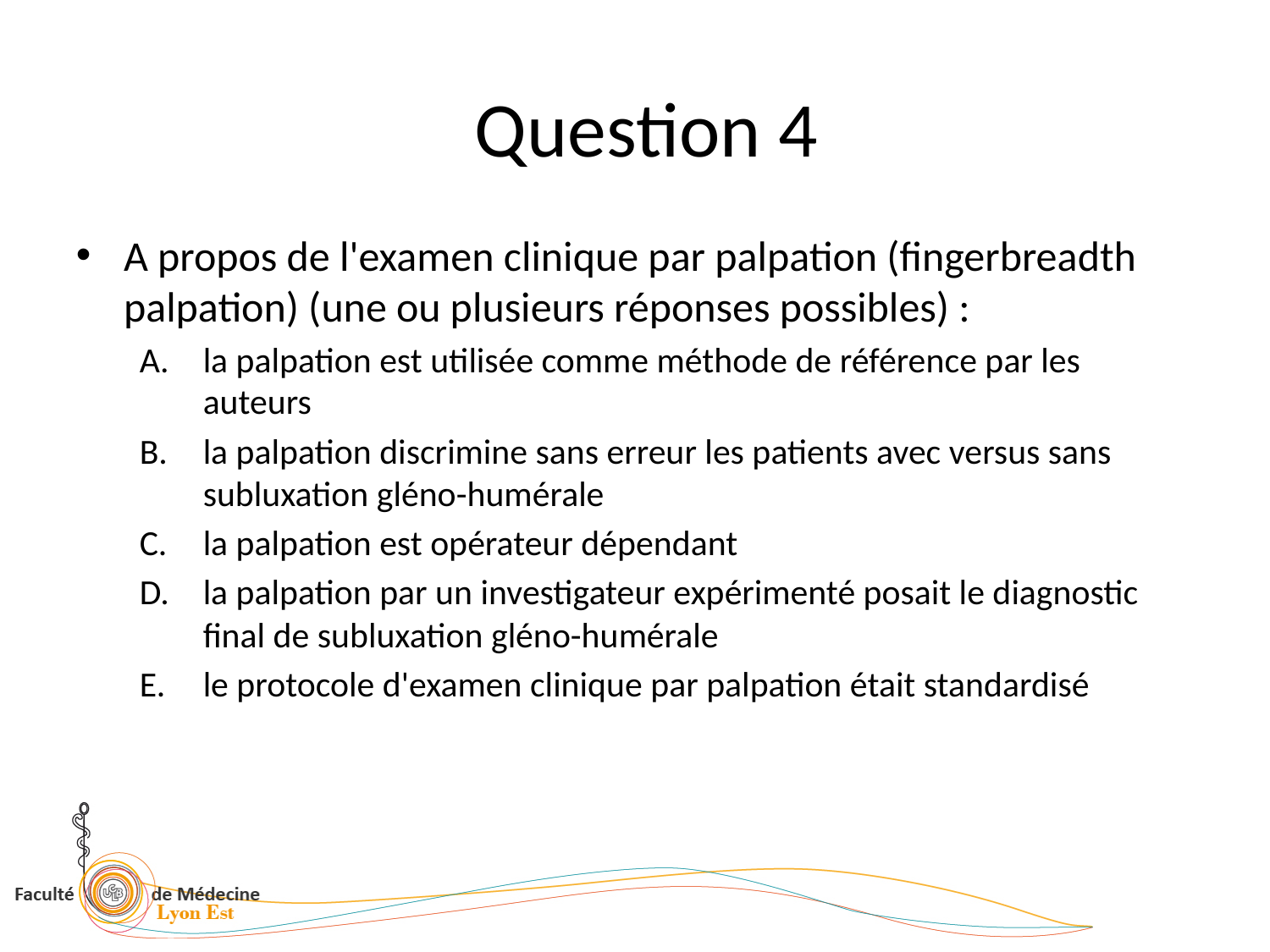

# Question 4
A propos de l'examen clinique par palpation (fingerbreadth palpation) (une ou plusieurs réponses possibles) :
la palpation est utilisée comme méthode de référence par les auteurs
la palpation discrimine sans erreur les patients avec versus sans subluxation gléno-humérale
la palpation est opérateur dépendant
la palpation par un investigateur expérimenté posait le diagnostic final de subluxation gléno-humérale
le protocole d'examen clinique par palpation était standardisé